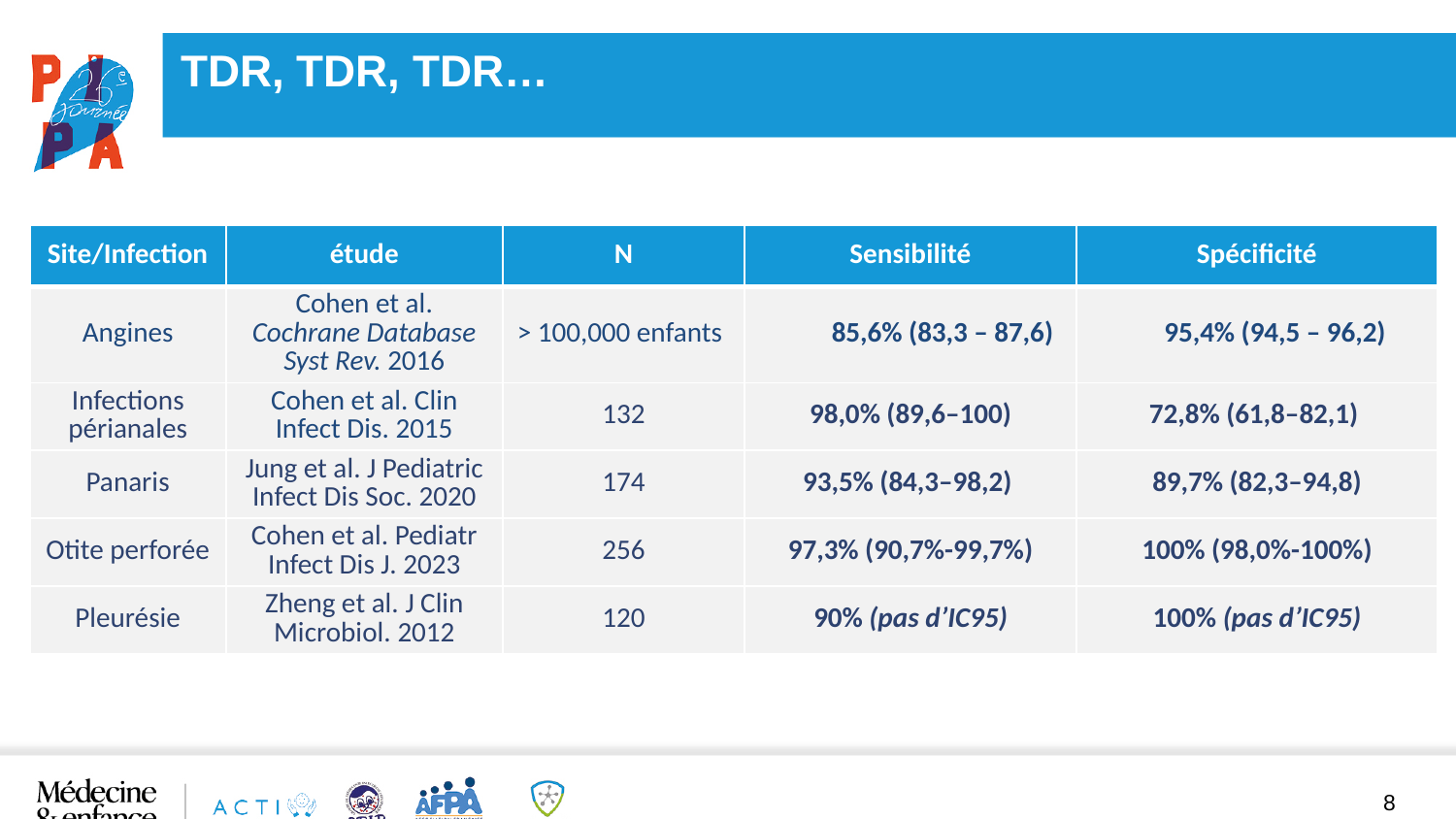

TDR, TDR, TDR…
| Site/Infection | étude | N | Sensibilité | Spécificité |
| --- | --- | --- | --- | --- |
| Angines | Cohen et al. Cochrane Database Syst Rev. 2016 | > 100,000 enfants | 85,6% (83,3 – 87,6) | 95,4% (94,5 – 96,2) |
| Infections périanales | Cohen et al. Clin Infect Dis. 2015 | 132 | 98,0% (89,6–100) | 72,8% (61,8–82,1) |
| Panaris | Jung et al. J Pediatric Infect Dis Soc. 2020 | 174 | 93,5% (84,3–98,2) | 89,7% (82,3–94,8) |
| Otite perforée | Cohen et al. Pediatr Infect Dis J. 2023 | 256 | 97,3% (90,7%-99,7%) | 100% (98,0%-100%) |
| Pleurésie | Zheng et al. J Clin Microbiol. 2012 | 120 | 90% (pas d’IC95) | 100% (pas d’IC95) |